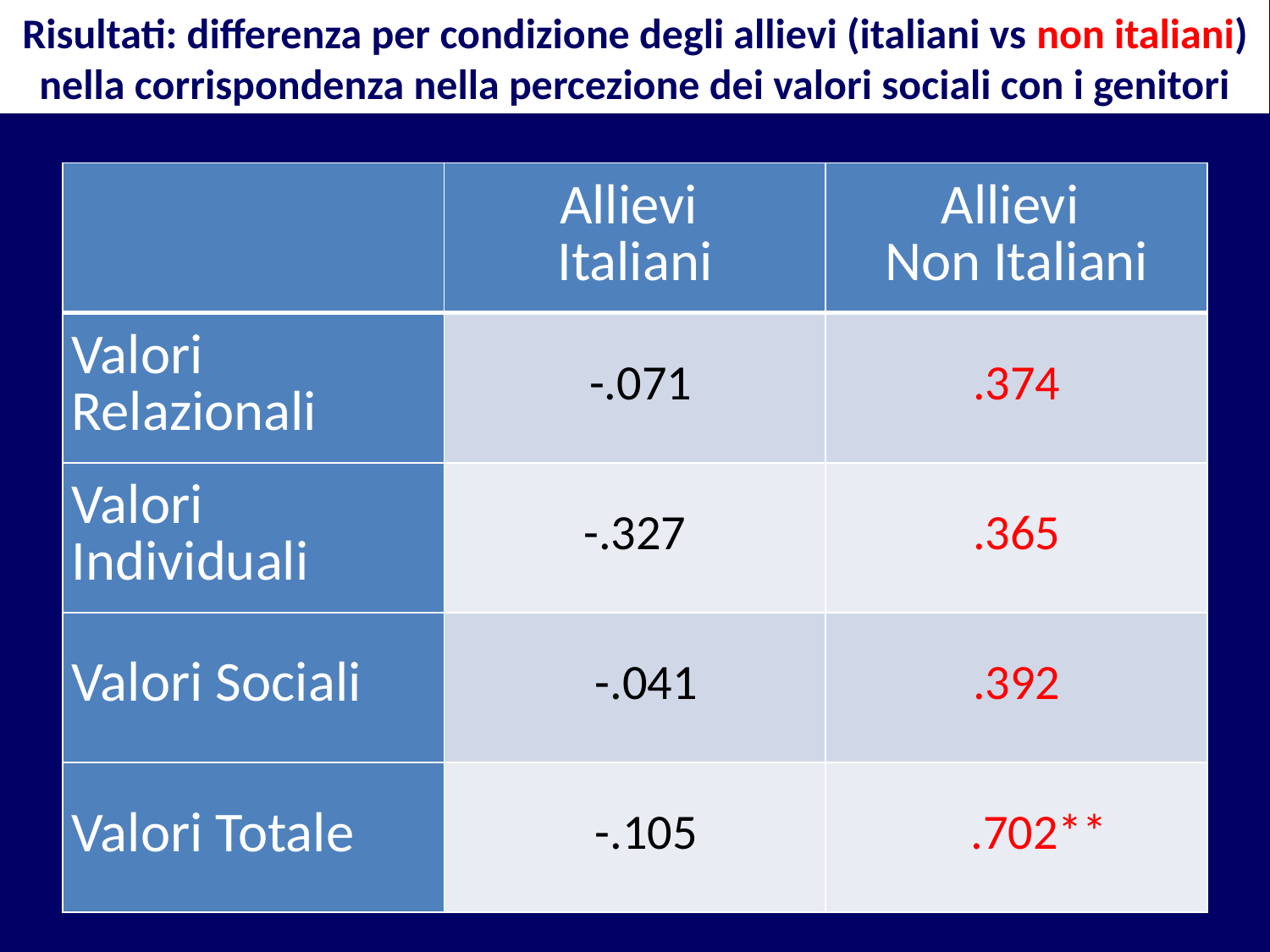

Risultati: differenza per condizione degli allievi (italiani vs non italiani) nella corrispondenza nella percezione dei valori sociali con i genitori
|  | Allievi Italiani | Allievi Non Italiani |
| --- | --- | --- |
| Valori Relazionali | -.071 | .374 |
| Valori Individuali | -.327 | .365 |
| Valori Sociali | -.041 | .392 |
| Valori Totale | -.105 | .702\*\* |